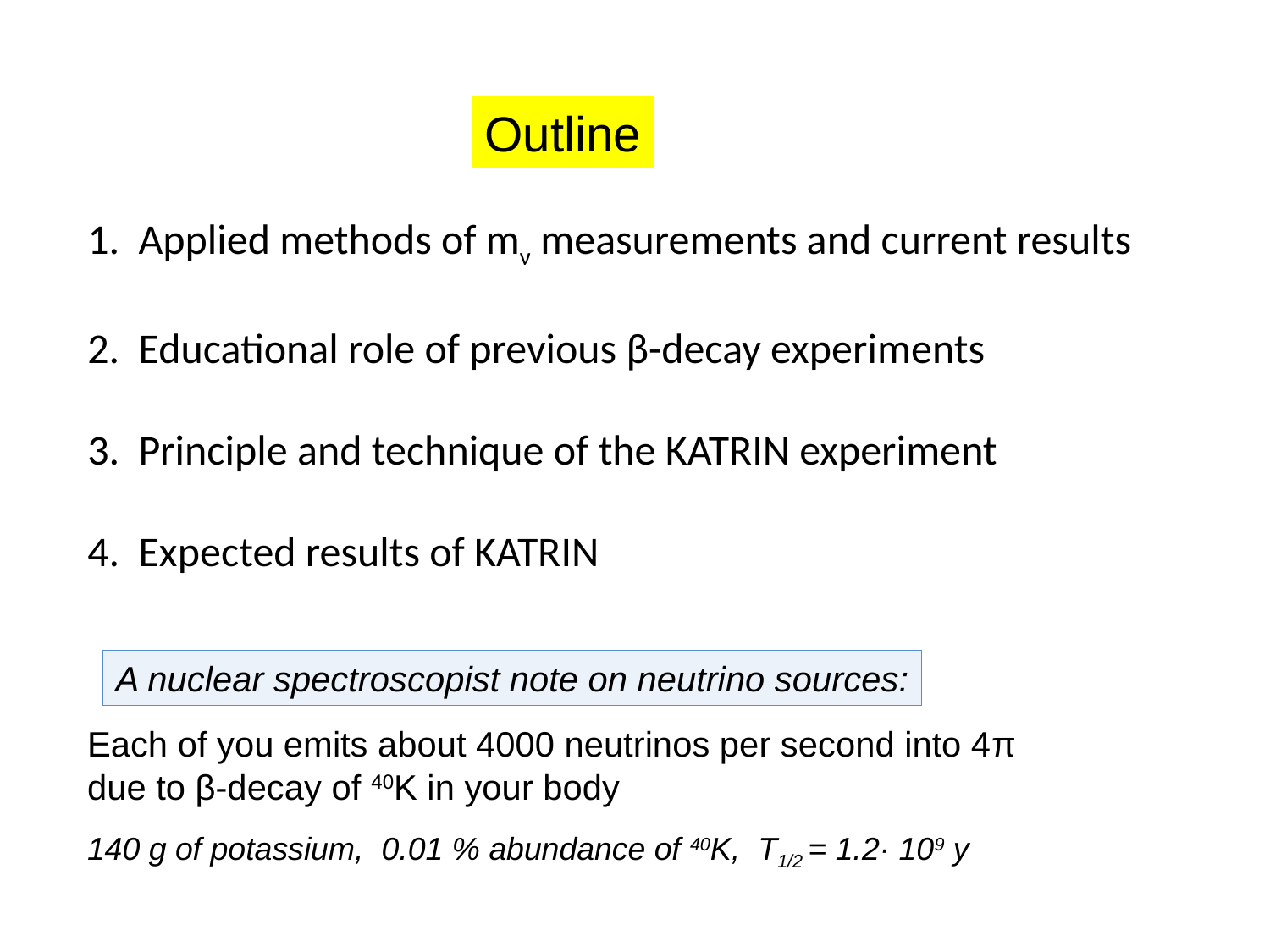

Outline
1.  Applied methods of mν measurements and current results

2.  Educational role of previous β-decay experiments

3.  Principle and technique of the KATRIN experiment

4.  Expected results of KATRIN
A nuclear spectroscopist note on neutrino sources:
Each of you emits about 4000 neutrinos per second into 4π
due to β-decay of 40K in your body
140 g of potassium,  0.01 % abundance of 40K,  T1/2 = 1.2· 109 y